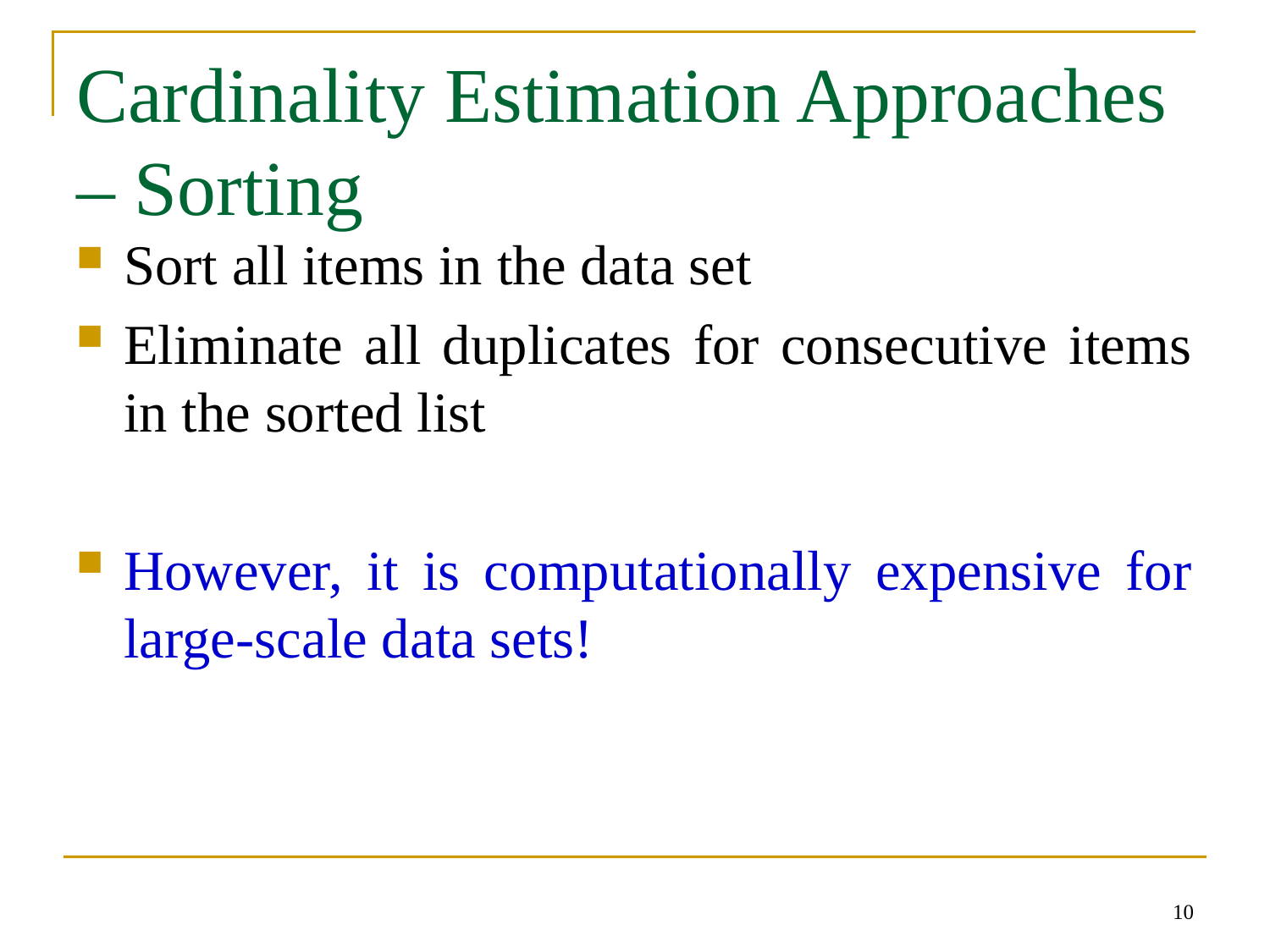

# Cardinality Estimation Approaches – Sorting
Sort all items in the data set
Eliminate all duplicates for consecutive items in the sorted list

However, it is computationally expensive for large-scale data sets!
10